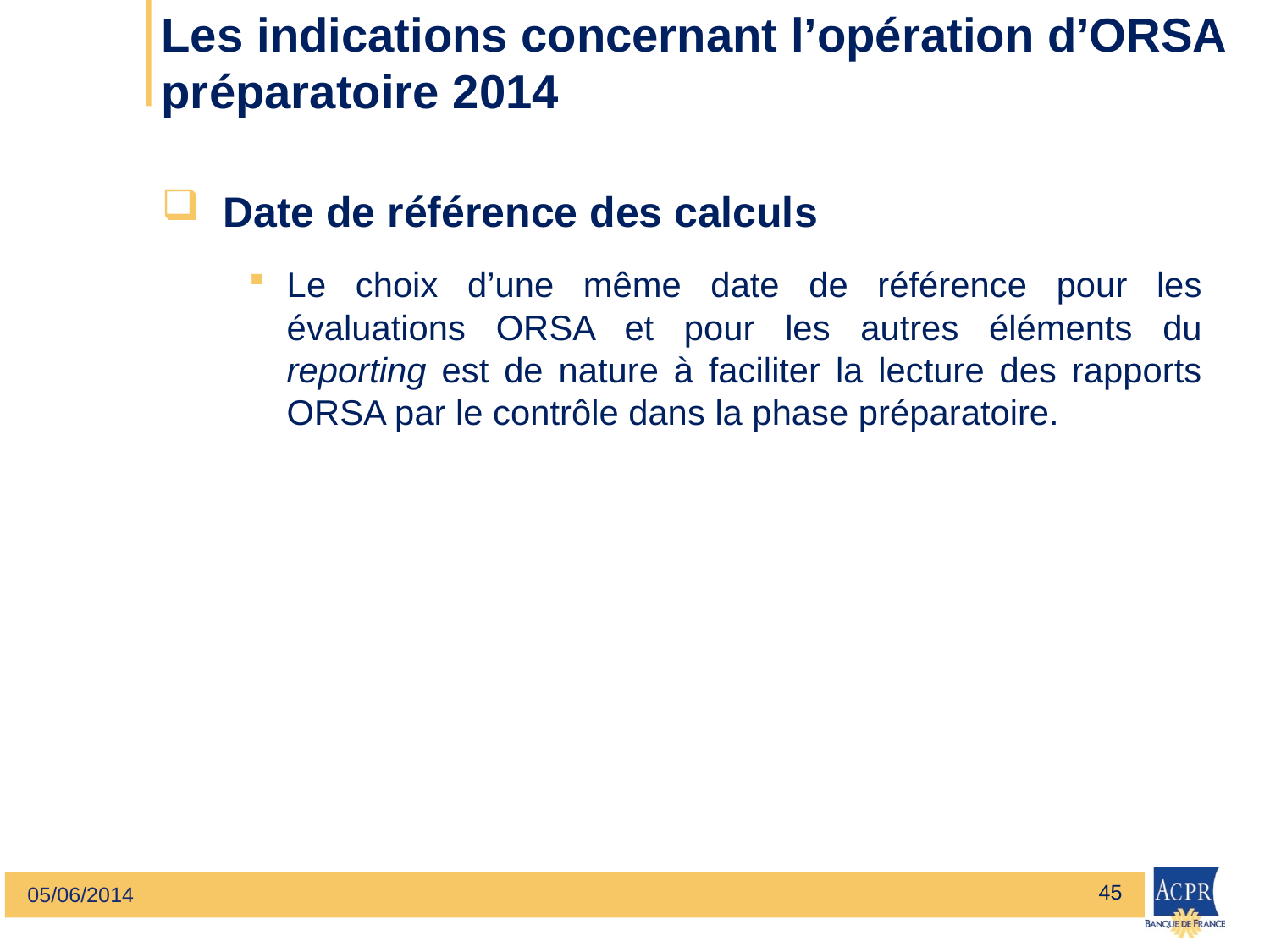

# Les indications concernant l’opération d’ORSA préparatoire 2014
Date de référence des calculs

Le choix d’une même date de référence pour les évaluations ORSA et pour les autres éléments du reporting est de nature à faciliter la lecture des rapports ORSA par le contrôle dans la phase préparatoire.

45
05/06/2014